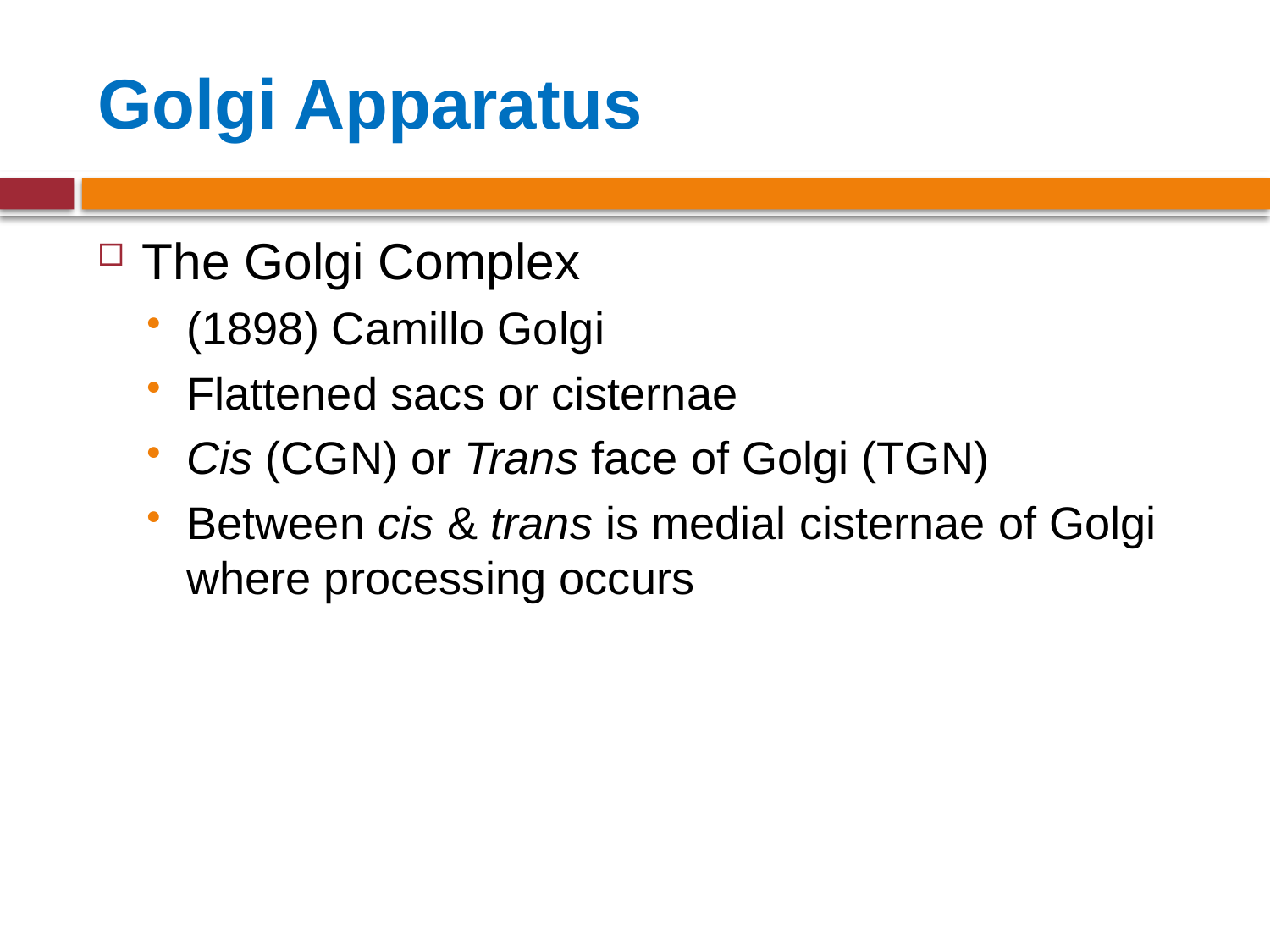

# Golgi Apparatus
The Golgi Complex
(1898) Camillo Golgi
Flattened sacs or cisternae
Cis (CGN) or Trans face of Golgi (TGN)
Between cis & trans is medial cisternae of Golgi where processing occurs